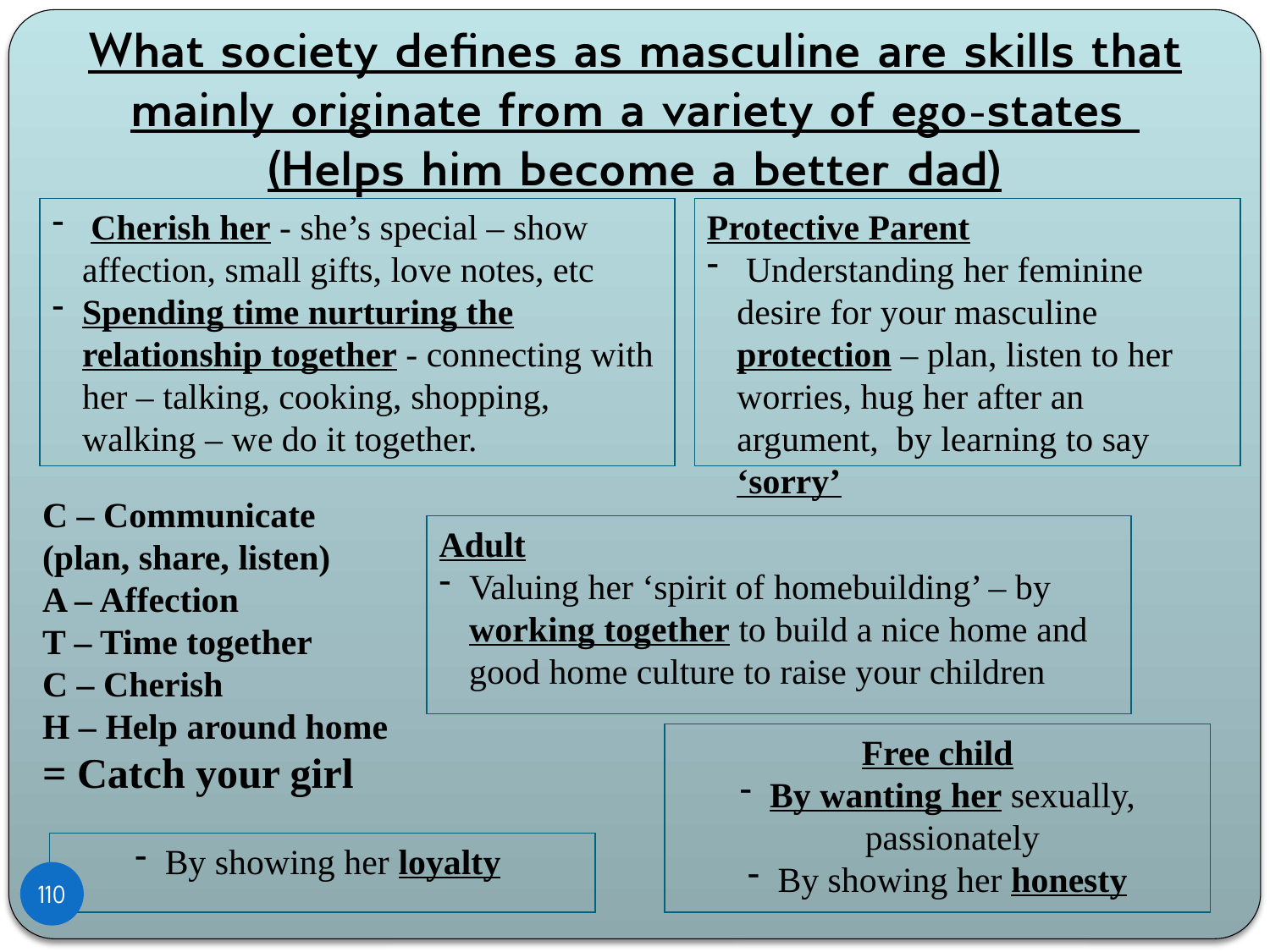

# What society defines as masculine are skills that mainly originate from a variety of ego-states (Helps him become a better dad)
 Cherish her - she’s special – show affection, small gifts, love notes, etc
Spending time nurturing the relationship together - connecting with her – talking, cooking, shopping, walking – we do it together.

Protective Parent
 Understanding her feminine desire for your masculine protection – plan, listen to her worries, hug her after an argument,  by learning to say ‘sorry’
C – Communicate (plan, share, listen)
A – Affection
T – Time together
C – Cherish
H – Help around home
= Catch your girl
Adult
Valuing her ‘spirit of homebuilding’ – by working together to build a nice home and good home culture to raise your children

Free child
By wanting her sexually, passionately
By showing her honesty

By showing her loyalty
110